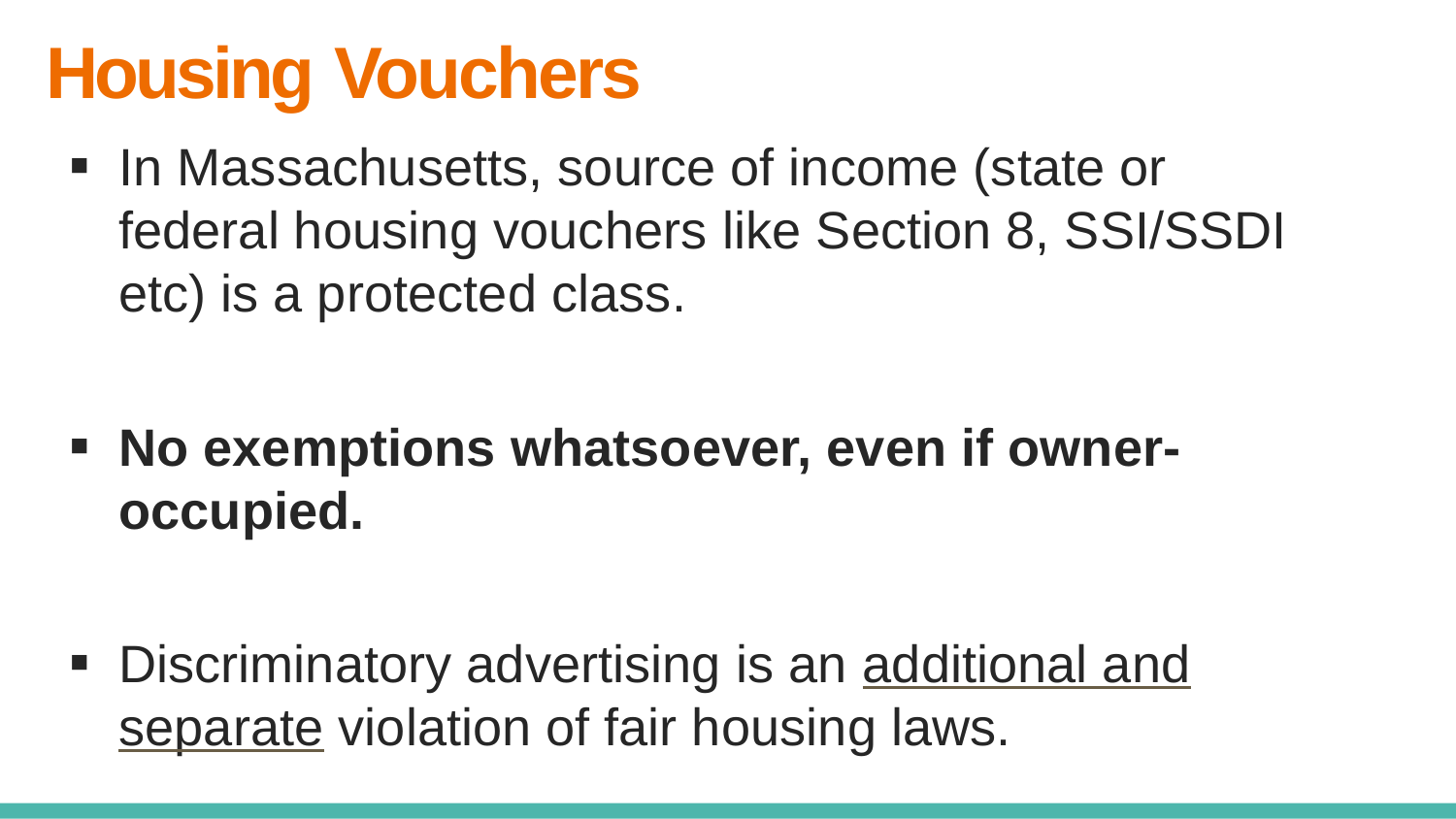

# Housing Vouchers
In Massachusetts, source of income (state or federal housing vouchers like Section 8, SSI/SSDI etc) is a protected class.

No exemptions whatsoever, even if owner- occupied.

Discriminatory advertising is an additional and separate violation of fair housing laws.